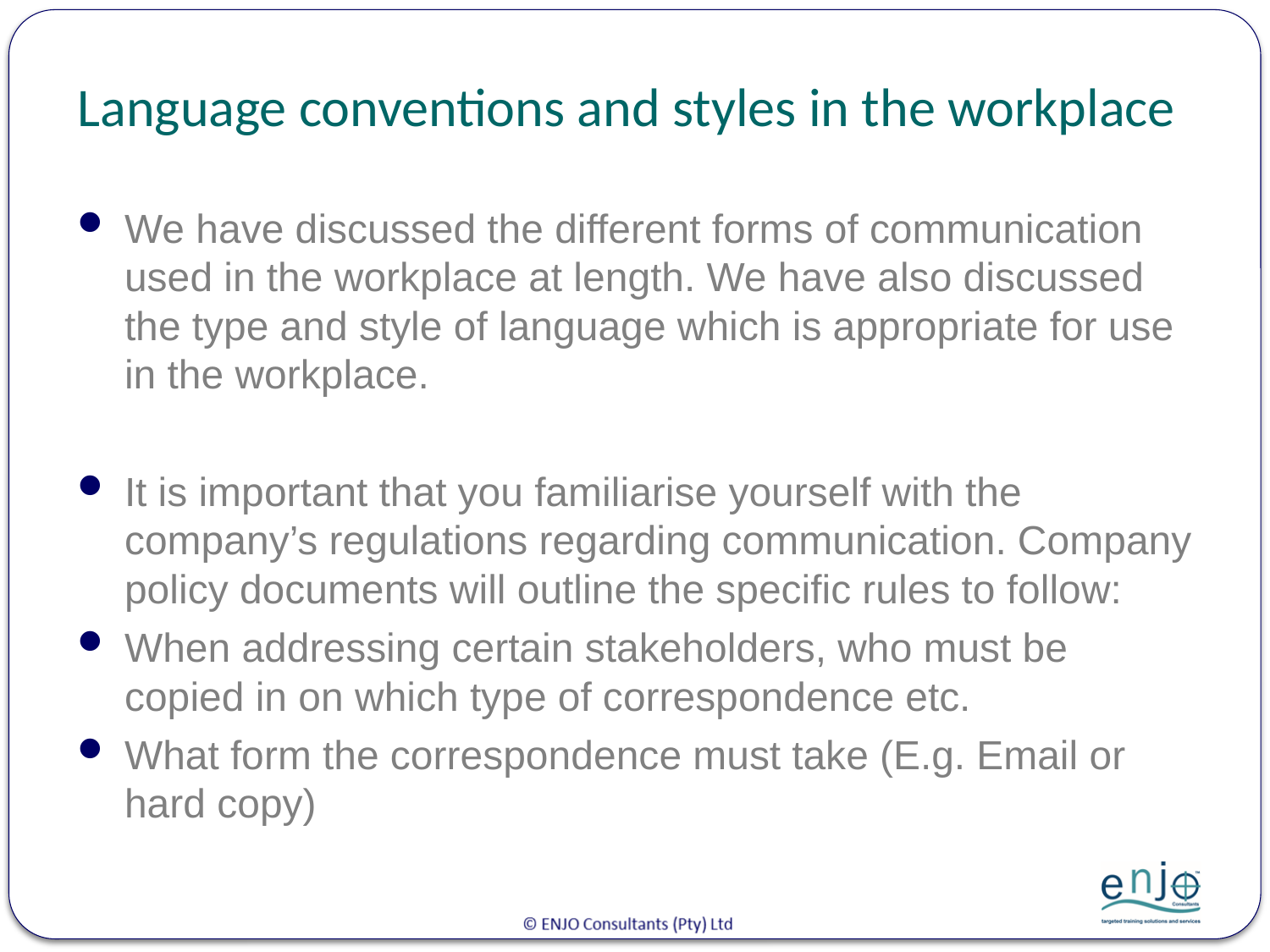

# Language conventions and styles in the workplace
We have discussed the different forms of communication used in the workplace at length. We have also discussed the type and style of language which is appropriate for use in the workplace.

It is important that you familiarise yourself with the company’s regulations regarding communication. Company policy documents will outline the specific rules to follow:
When addressing certain stakeholders, who must be copied in on which type of correspondence etc.
What form the correspondence must take (E.g. Email or hard copy)